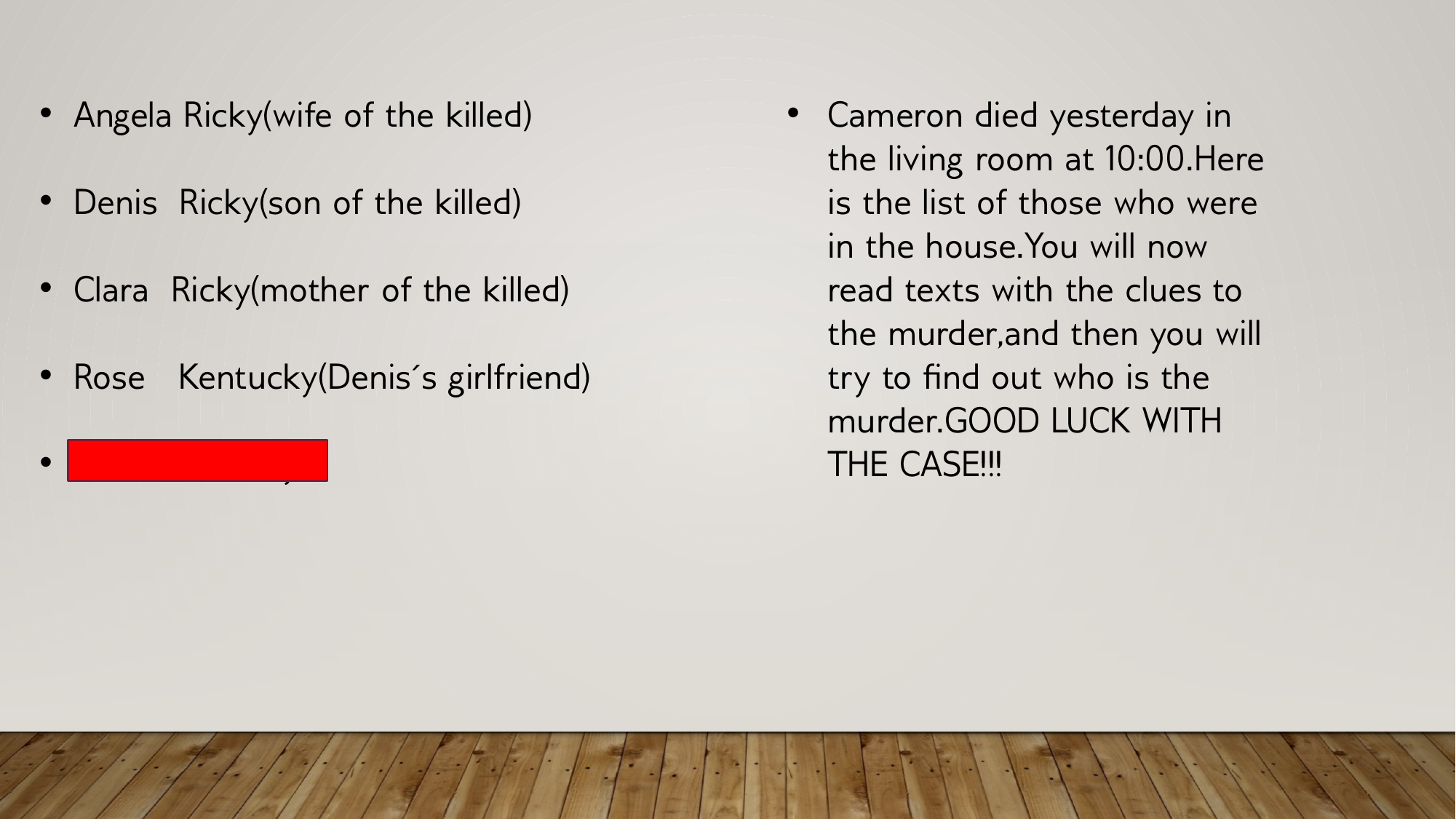

Angela Ricky(wife of the killed)

Denis  Ricky(son of the killed)

Clara  Ricky(mother of the killed)

Rose   Kentucky(Denis´s girlfriend)

Cameron Ricky
Cameron died yesterday in the living room at 10:00.Here is the list of those who were in the house.You will now read texts with the clues to the murder,and then you will try to find out who is the murder.GOOD LUCK WITH THE CASE!!!